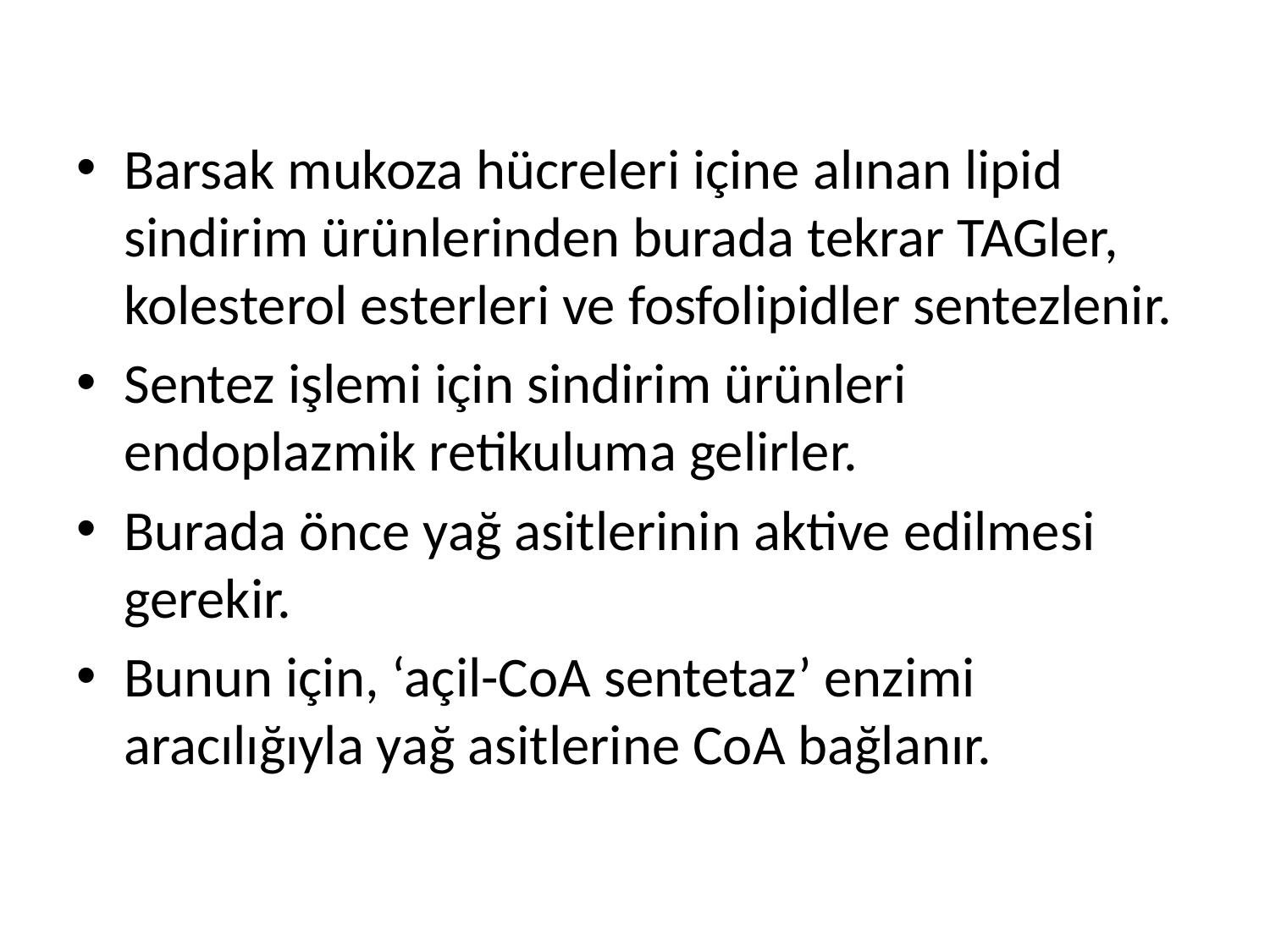

Barsak mukoza hücreleri içine alınan lipid sindirim ürünlerinden burada tekrar TAGler, kolesterol esterleri ve fosfolipidler sentezlenir.
Sentez işlemi için sindirim ürünleri endoplazmik retikuluma gelirler.
Burada önce yağ asitlerinin aktive edilmesi gerekir.
Bunun için, ‘açil-CoA sentetaz’ enzimi aracılığıyla yağ asitlerine CoA bağlanır.